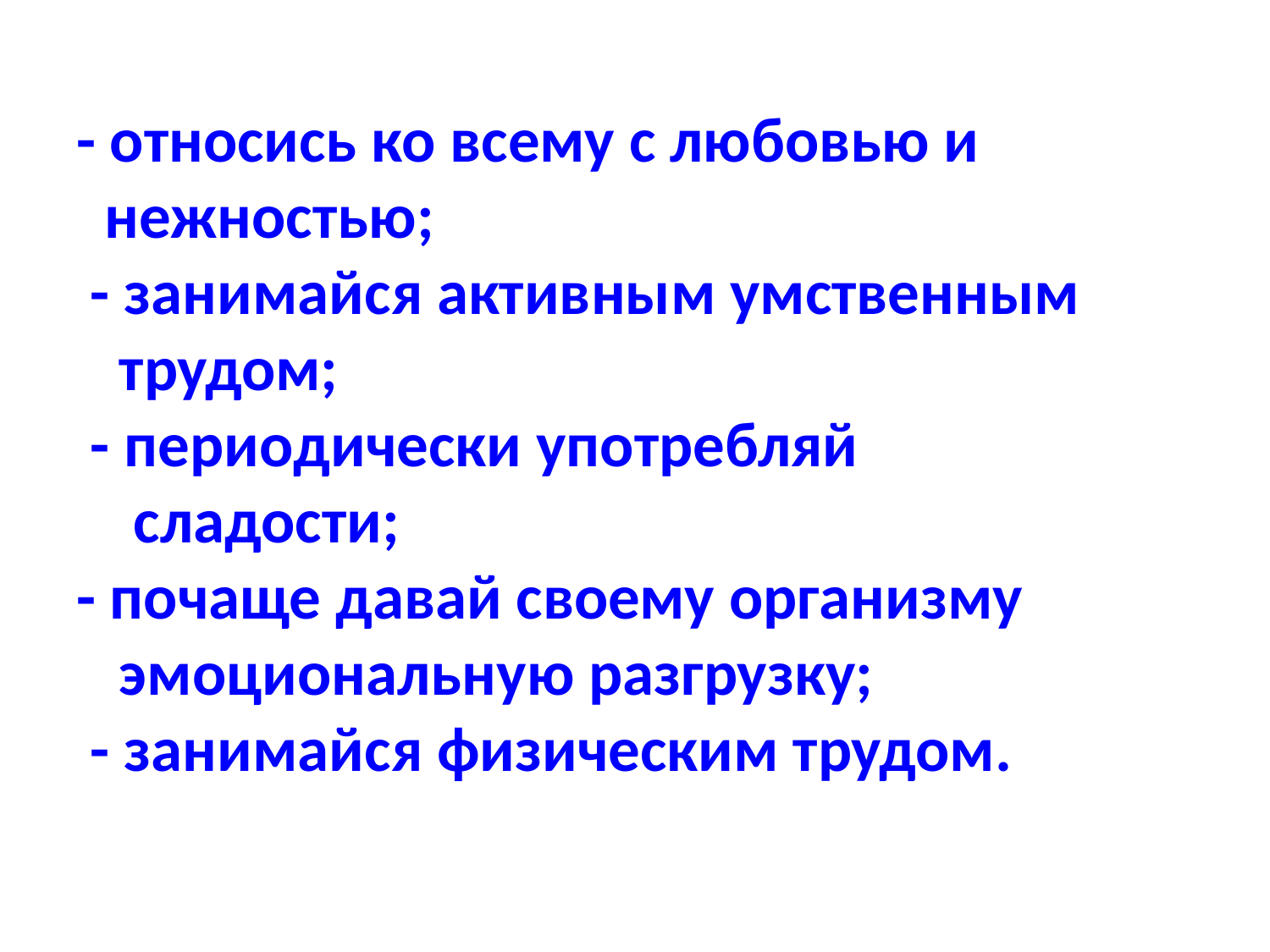

# - относись ко всему с любовью и нежностью; - занимайся активным умственным трудом; - периодически употребляй сладости; - почаще давай своему организму эмоциональную разгрузку; - занимайся физическим трудом.